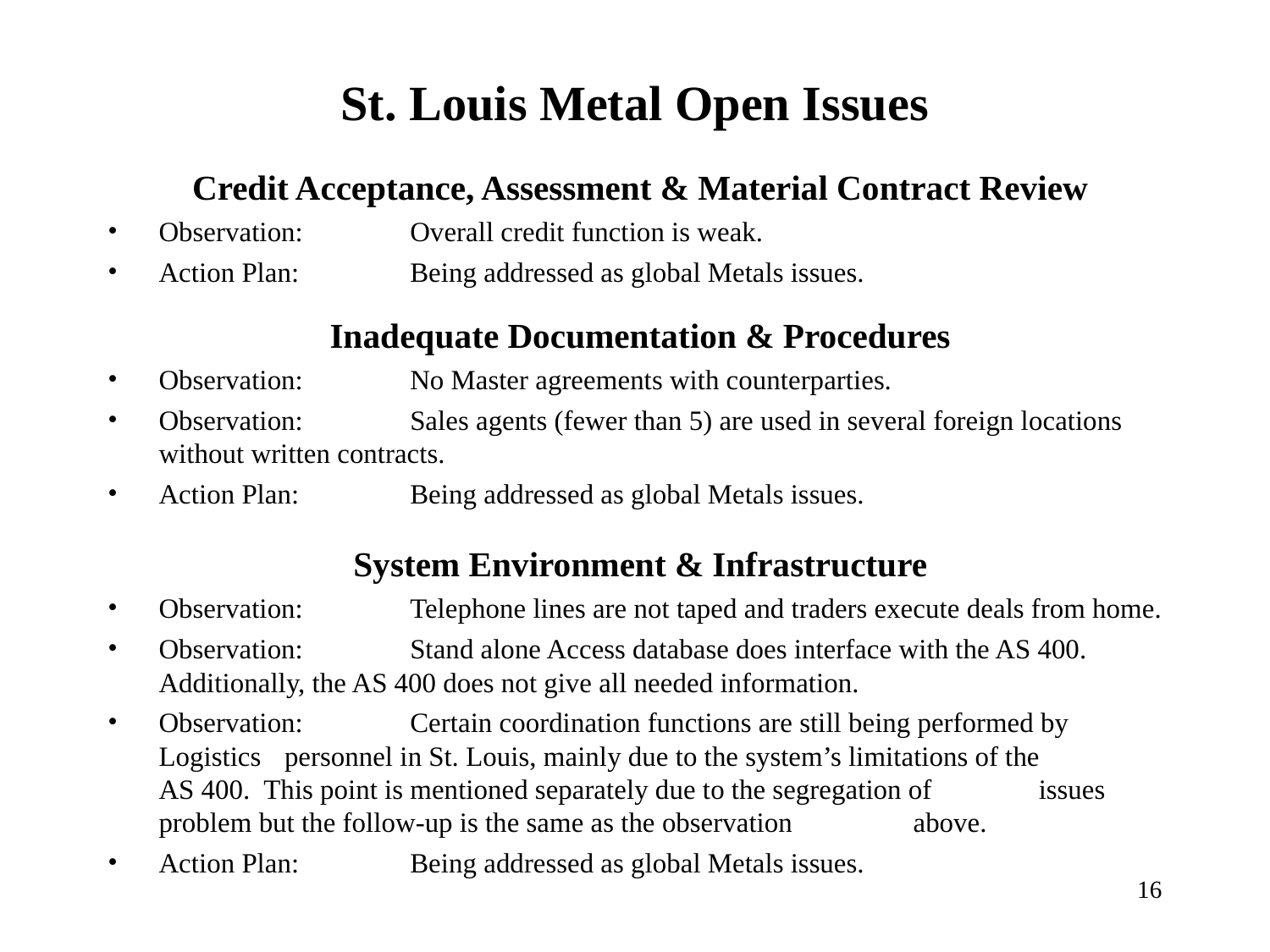

# St. Louis Metal Open Issues
Credit Acceptance, Assessment & Material Contract Review
Observation: 	Overall credit function is weak.
Action Plan:	Being addressed as global Metals issues.

Inadequate Documentation & Procedures
Observation:	No Master agreements with counterparties.
Observation:	Sales agents (fewer than 5) are used in several foreign locations 			without written contracts.
Action Plan:	Being addressed as global Metals issues.

System Environment & Infrastructure
Observation:	Telephone lines are not taped and traders execute deals from home.
Observation:	Stand alone Access database does interface with the AS 400.  			Additionally, the AS 400 does not give all needed information.
Observation:	Certain coordination functions are still being performed by Logistics 		personnel in St. Louis, mainly due to the system’s limitations of the 		AS 400.  This point is mentioned separately due to the segregation of 		issues problem but the follow-up is the same as the observation 			above.
Action Plan:	Being addressed as global Metals issues.
16